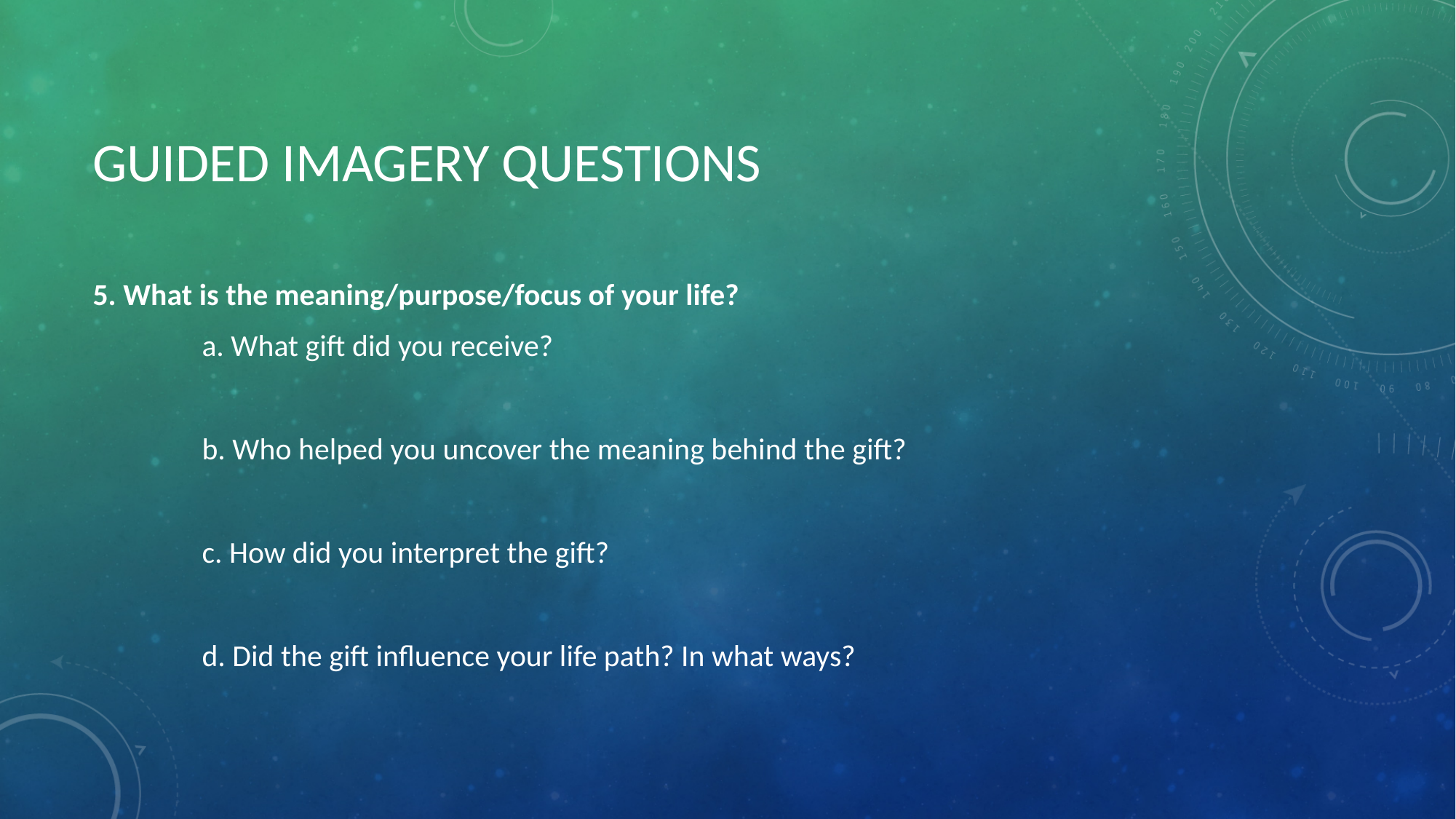

# Guided Imagery Questions
5. What is the meaning/purpose/focus of your life?
	a. What gift did you receive?

	b. Who helped you uncover the meaning behind the gift?

	c. How did you interpret the gift?

	d. Did the gift influence your life path? In what ways?